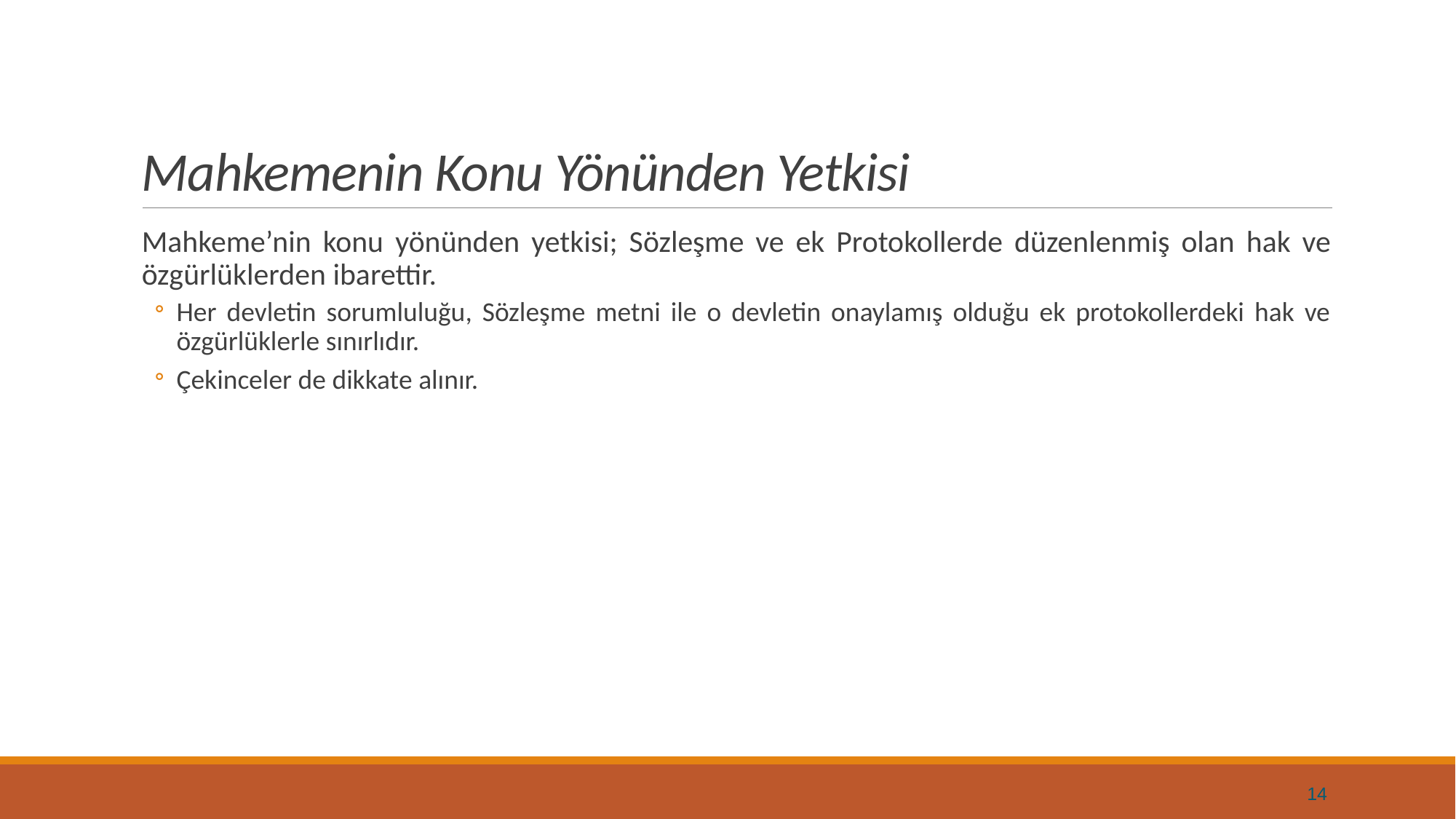

# Mahkemenin Konu Yönünden Yetkisi
Mahkeme’nin konu yönünden yetkisi; Sözleşme ve ek Protokollerde düzenlenmiş olan hak ve özgürlüklerden ibarettir.
Her devletin sorumluluğu, Sözleşme metni ile o devletin onaylamış olduğu ek protokollerdeki hak ve özgürlüklerle sınırlıdır.
Çekinceler de dikkate alınır.
14